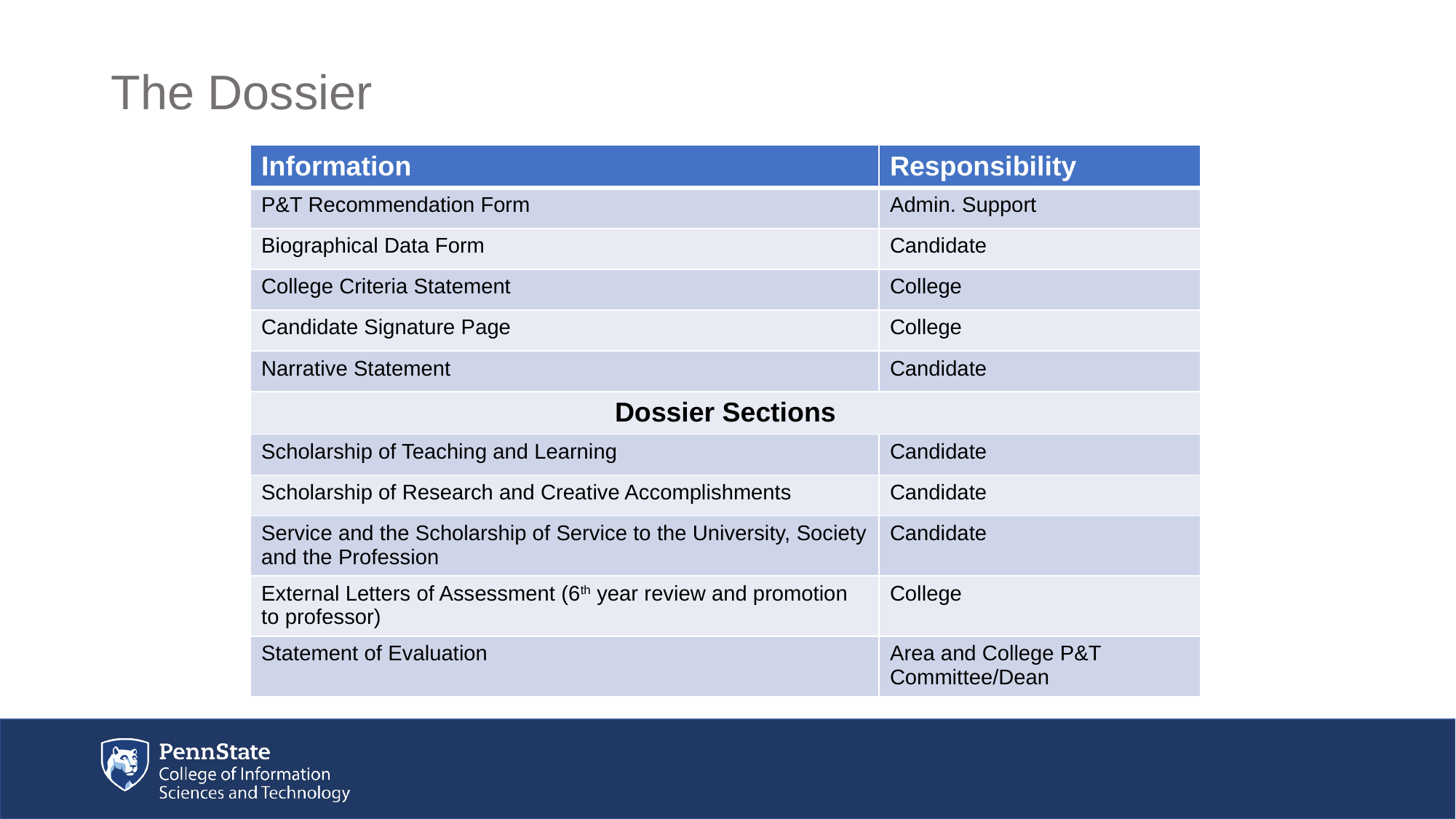

# The Dossier
| Information | Responsibility |
| --- | --- |
| P&T Recommendation Form | Admin. Support |
| Biographical Data Form | Candidate |
| College Criteria Statement | College |
| Candidate Signature Page | College |
| Narrative Statement | Candidate |
| Dossier Sections |  |
| Scholarship of Teaching and Learning | Candidate |
| Scholarship of Research and Creative Accomplishments | Candidate |
| Service and the Scholarship of Service to the University, Society and the Profession | Candidate |
| External Letters of Assessment (6th year review and promotion to professor) | College |
| Statement of Evaluation | Area and College P&T Committee/Dean |